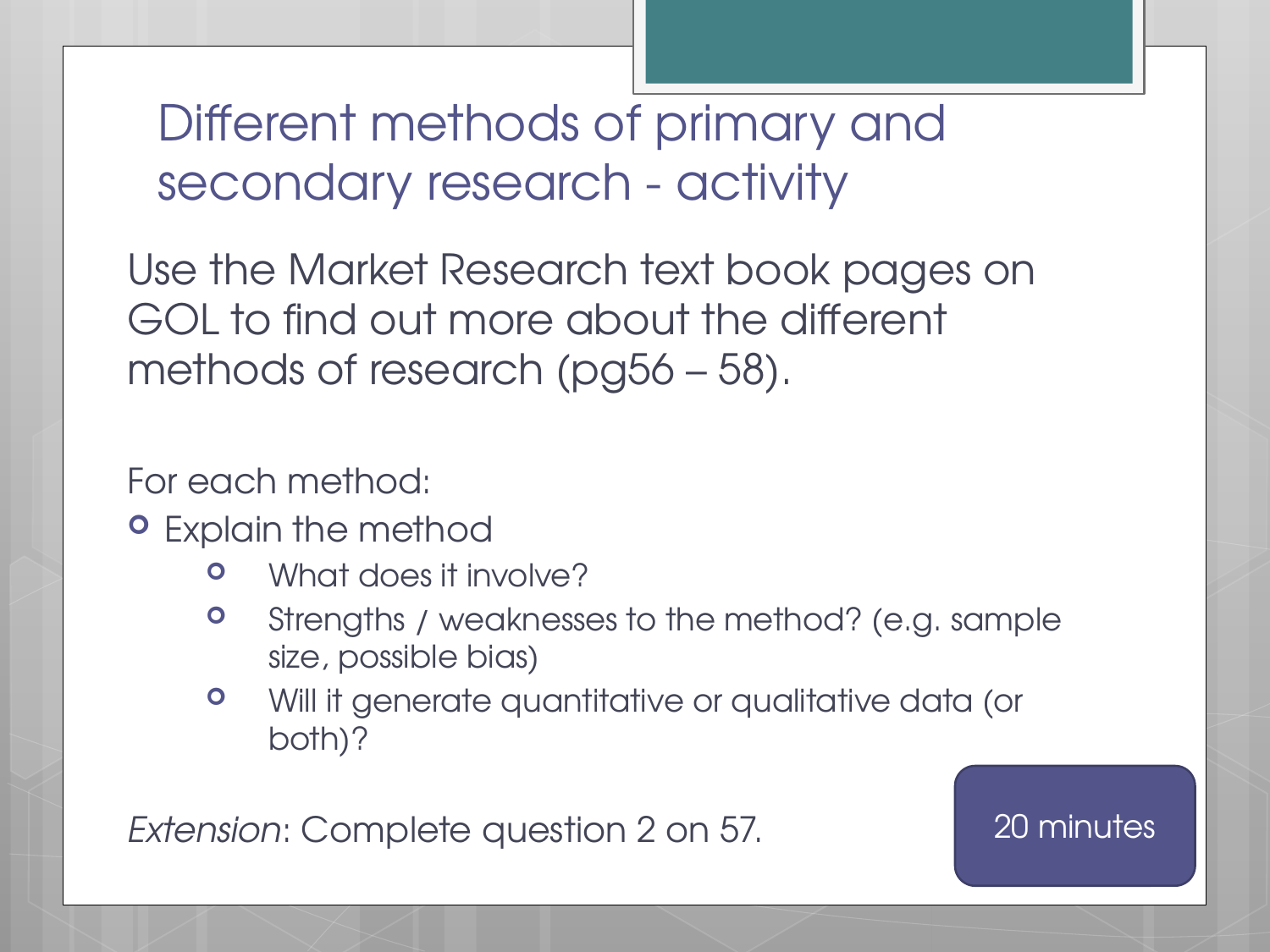

# Different methods of primary and secondary research - activity
Use the Market Research text book pages on GOL to find out more about the different methods of research (pg56 – 58).

For each method:
Explain the method
What does it involve?
Strengths / weaknesses to the method? (e.g. sample size, possible bias)
Will it generate quantitative or qualitative data (or both)?

Extension: Complete question 2 on 57.

20 minutes